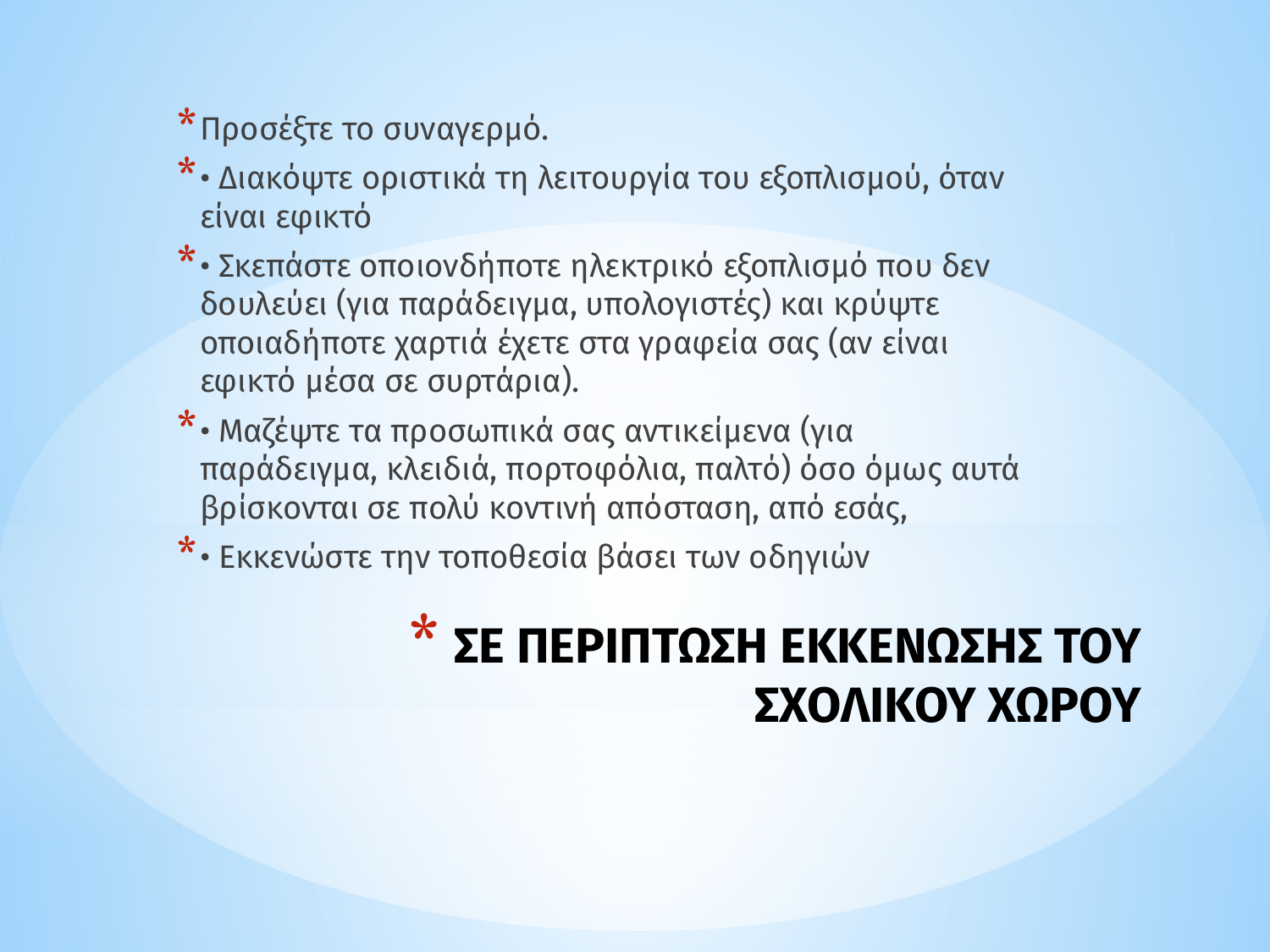

Προσέξτε το συναγερμό.
• Διακόψτε οριστικά τη λειτουργία του εξοπλισμού, όταν είναι εφικτό
• Σκεπάστε οποιονδήποτε ηλεκτρικό εξοπλισμό που δεν δουλεύει (για παράδειγμα, υπολογιστές) και κρύψτε οποιαδήποτε χαρτιά έχετε στα γραφεία σας (αν είναι εφικτό μέσα σε συρτάρια).
• Μαζέψτε τα προσωπικά σας αντικείμενα (για παράδειγμα, κλειδιά, πορτοφόλια, παλτό) όσο όμως αυτά βρίσκονται σε πολύ κοντινή απόσταση, από εσάς,
• Εκκενώστε την τοποθεσία βάσει των οδηγιών
# ΣΕ ΠΕΡΙΠΤΩΣΗ ΕΚΚΕΝΩΣΗΣ ΤΟΥ ΣΧΟΛΙΚΟΥ ΧΩΡΟΥ